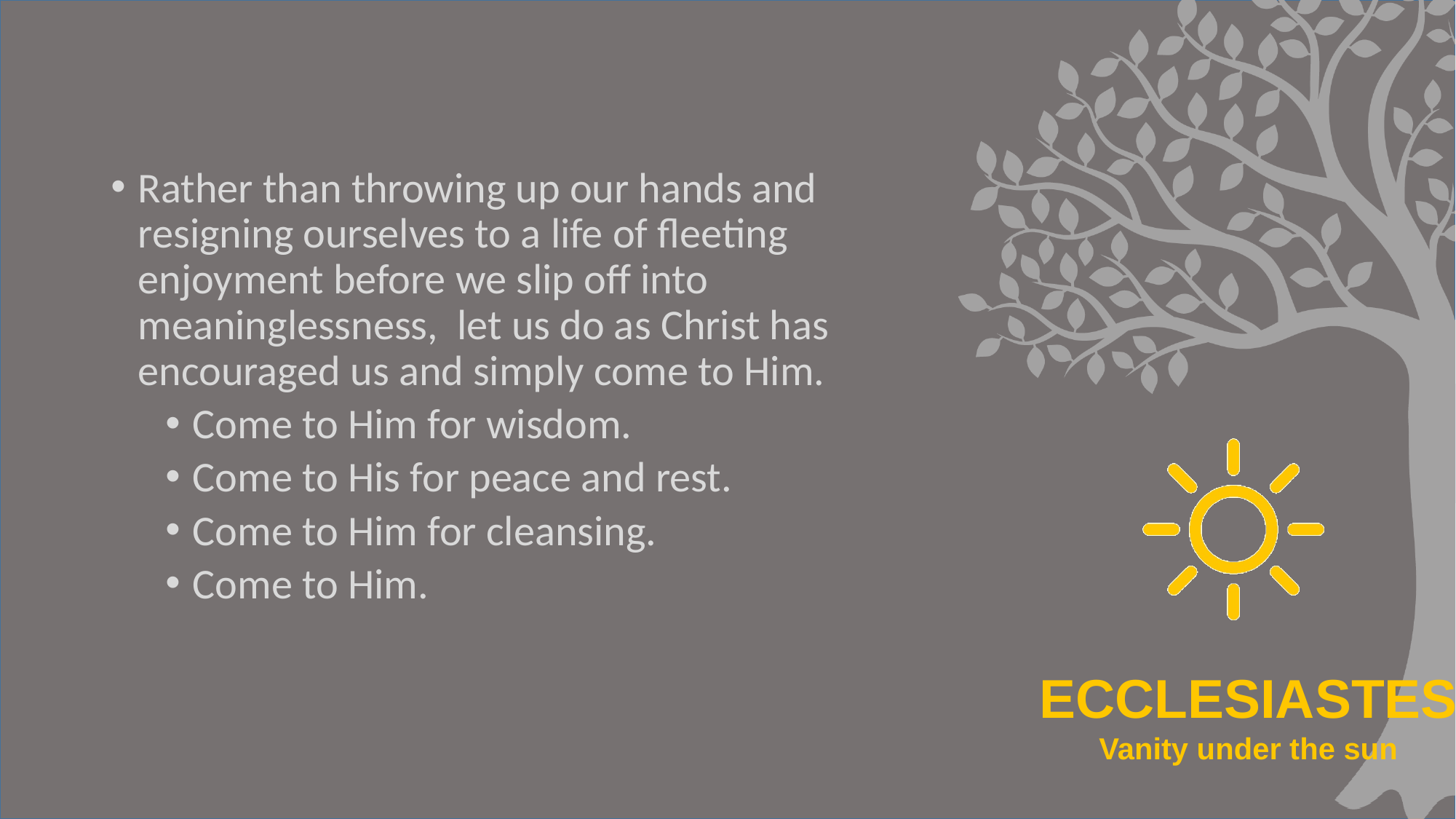

#
Rather than throwing up our hands and resigning ourselves to a life of fleeting enjoyment before we slip off into meaninglessness,  let us do as Christ has encouraged us and simply come to Him.
Come to Him for wisdom.
Come to His for peace and rest.
Come to Him for cleansing.
Come to Him.